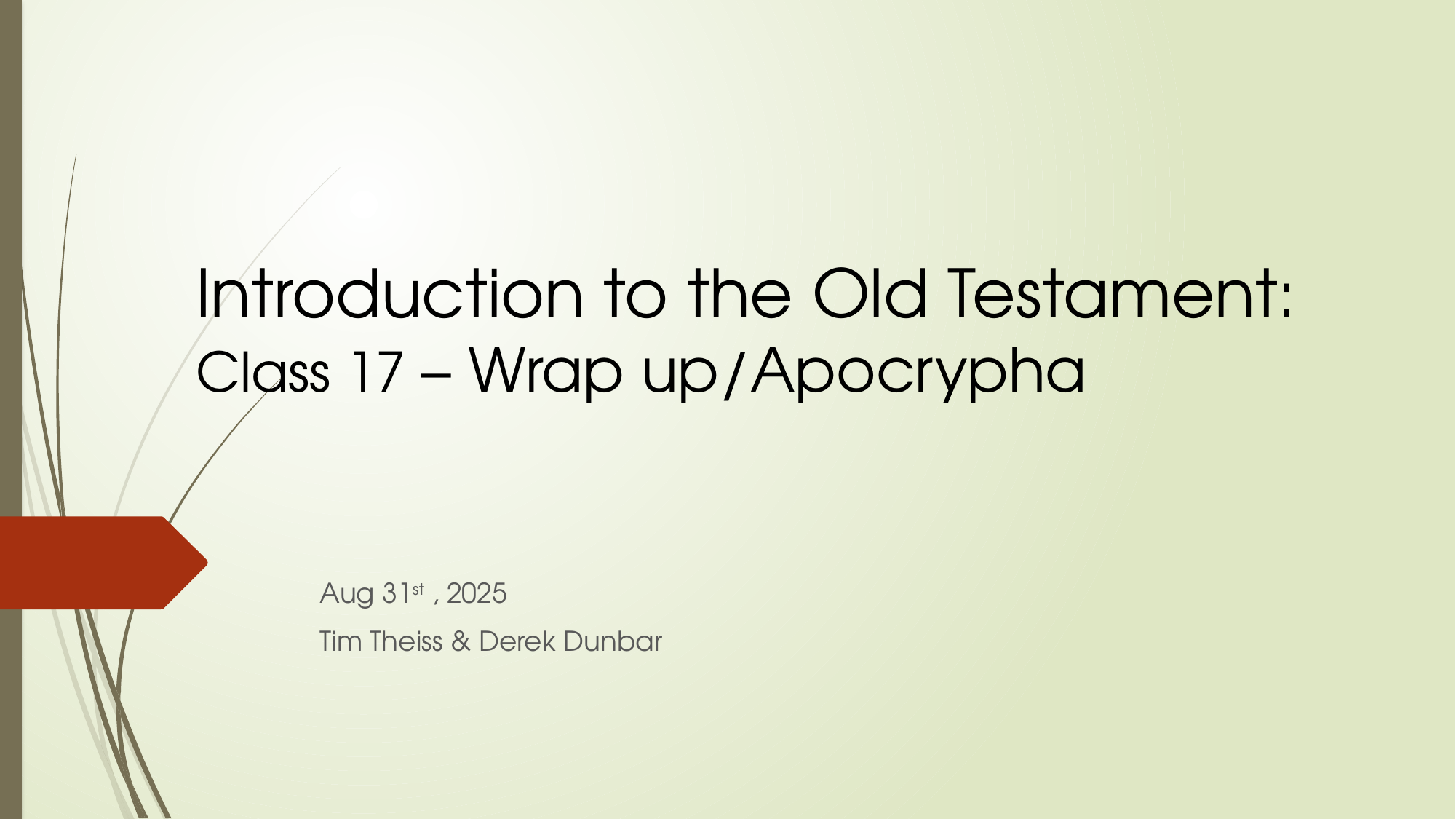

# Introduction to the Old Testament: Class 17 – Wrap up/Apocrypha
Aug 31st , 2025
Tim Theiss & Derek Dunbar